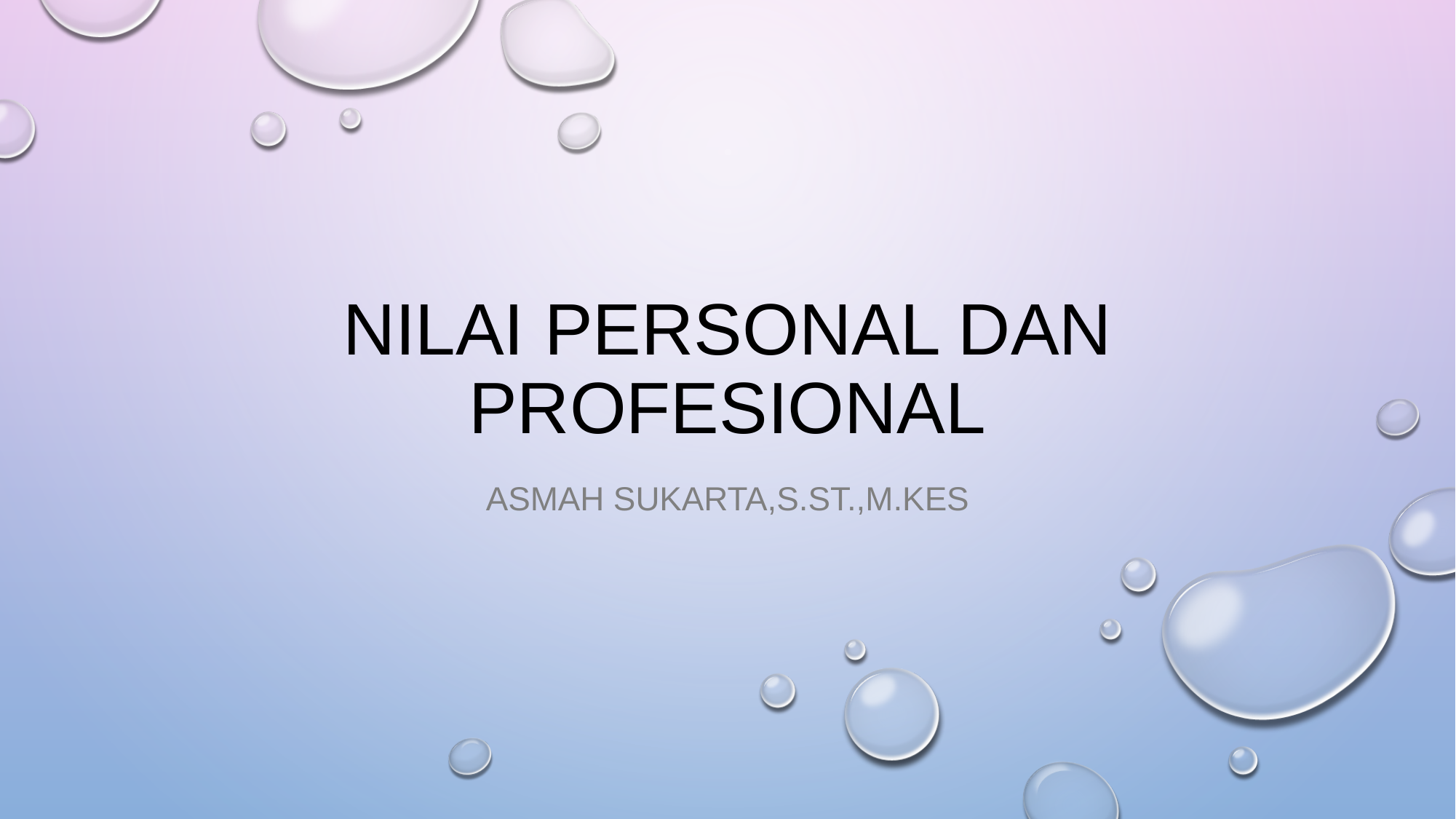

# NILAI PERSONAL DAN PROFESIONAL
Asmah sukarta,s.st.,m.kes